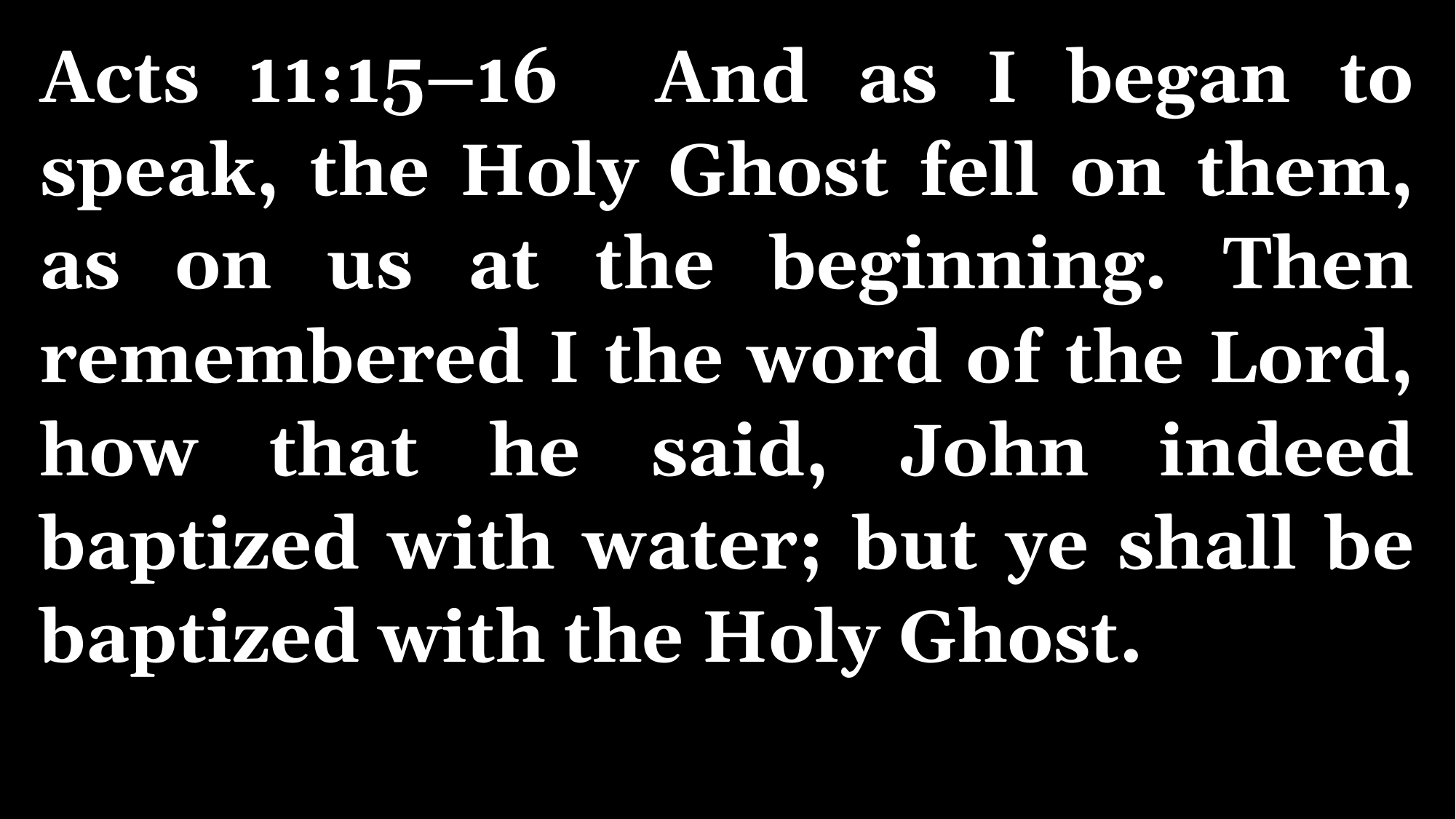

Acts 11:15–16  And as I began to speak, the Holy Ghost fell on them, as on us at the beginning. Then remembered I the word of the Lord, how that he said, John indeed baptized with water; but ye shall be baptized with the Holy Ghost.